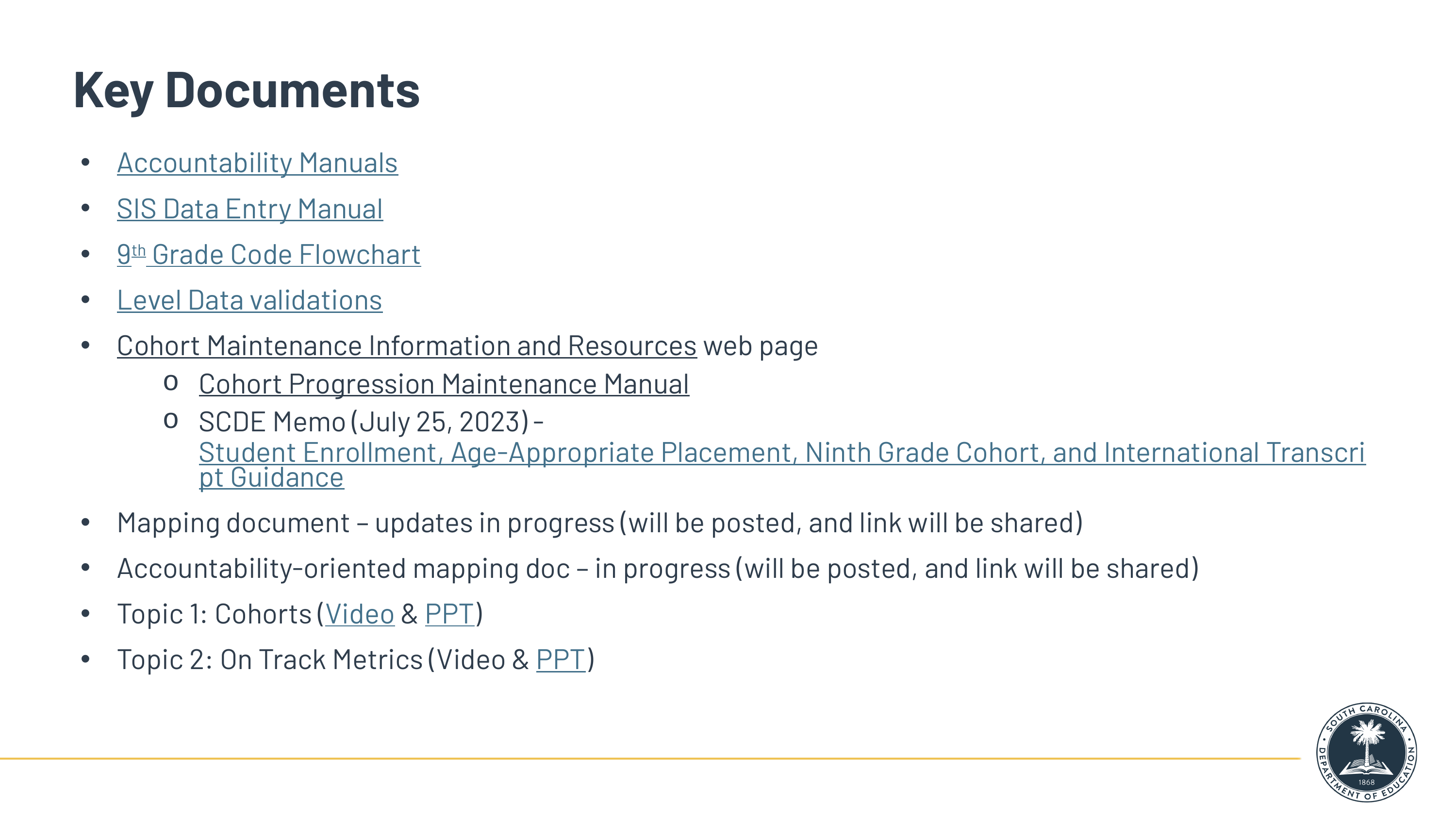

# Key Documents
Accountability Manuals
SIS Data Entry Manual
9th Grade Code Flowchart
Level Data validations
Cohort Maintenance Information and Resources web page
Cohort Progression Maintenance Manual
SCDE Memo (July 25, 2023) - Student Enrollment, Age-Appropriate Placement, Ninth Grade Cohort, and International Transcript Guidance
Mapping document – updates in progress (will be posted, and link will be shared)
Accountability-oriented mapping doc – in progress (will be posted, and link will be shared)
Topic 1: Cohorts (Video & PPT)
Topic 2: On Track Metrics (Video & PPT)